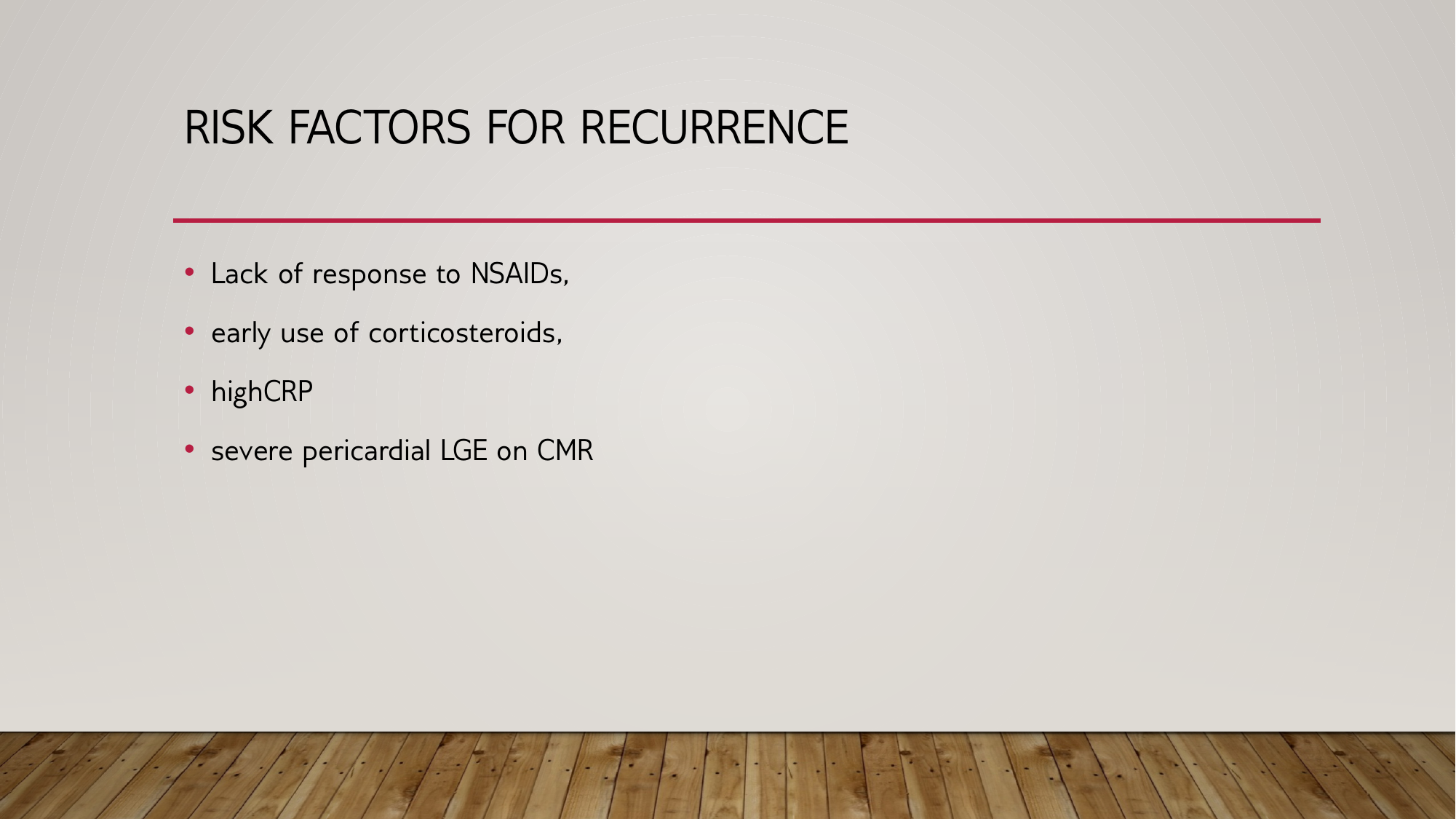

# Risk factors for recurrence
Lack of response to NSAIDs,
early use of corticosteroids,
highCRP
severe pericardial LGE on CMR